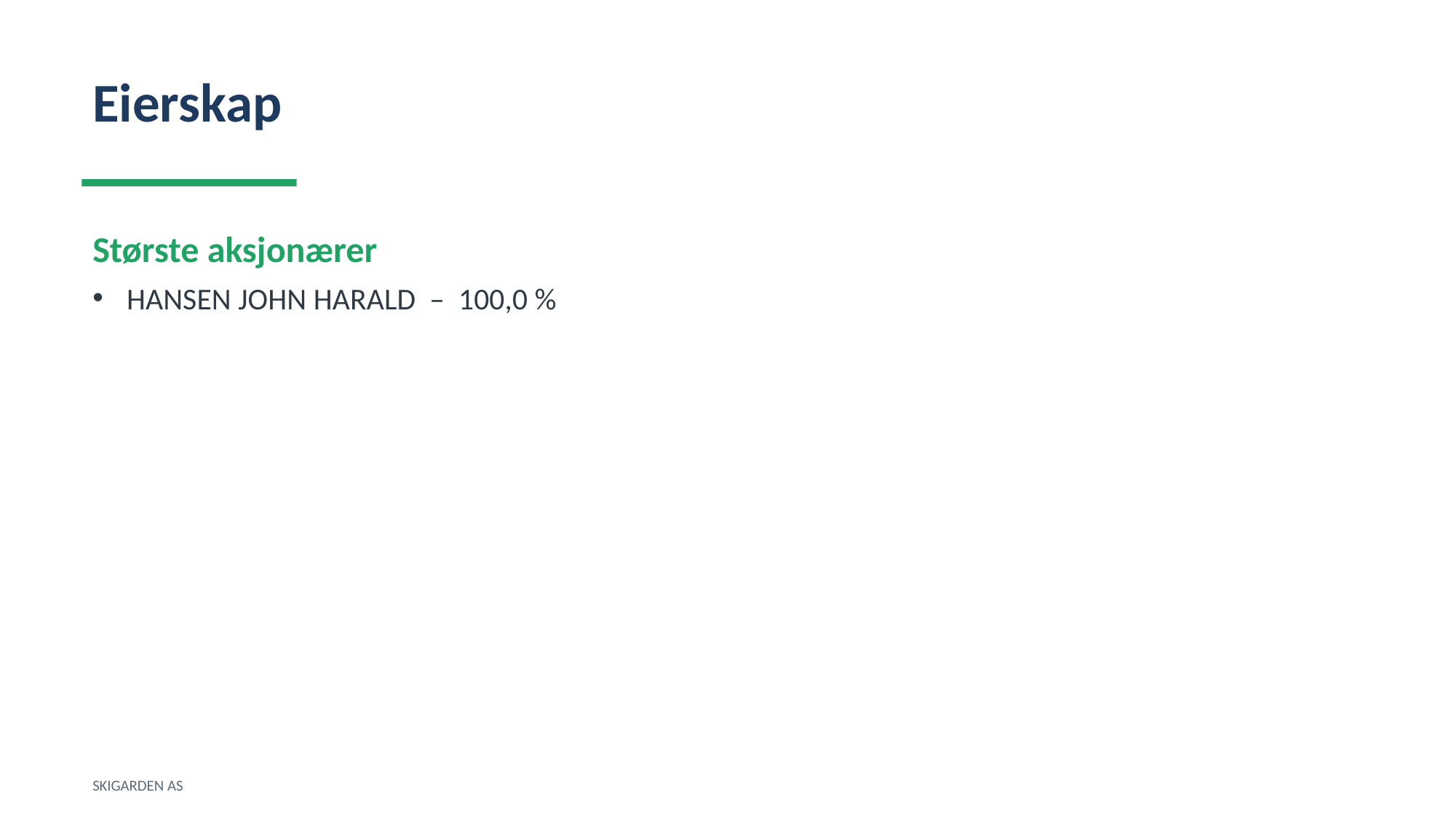

Eierskap

Største aksjonærer
HANSEN JOHN HARALD  –  100,0 %
SKIGARDEN AS